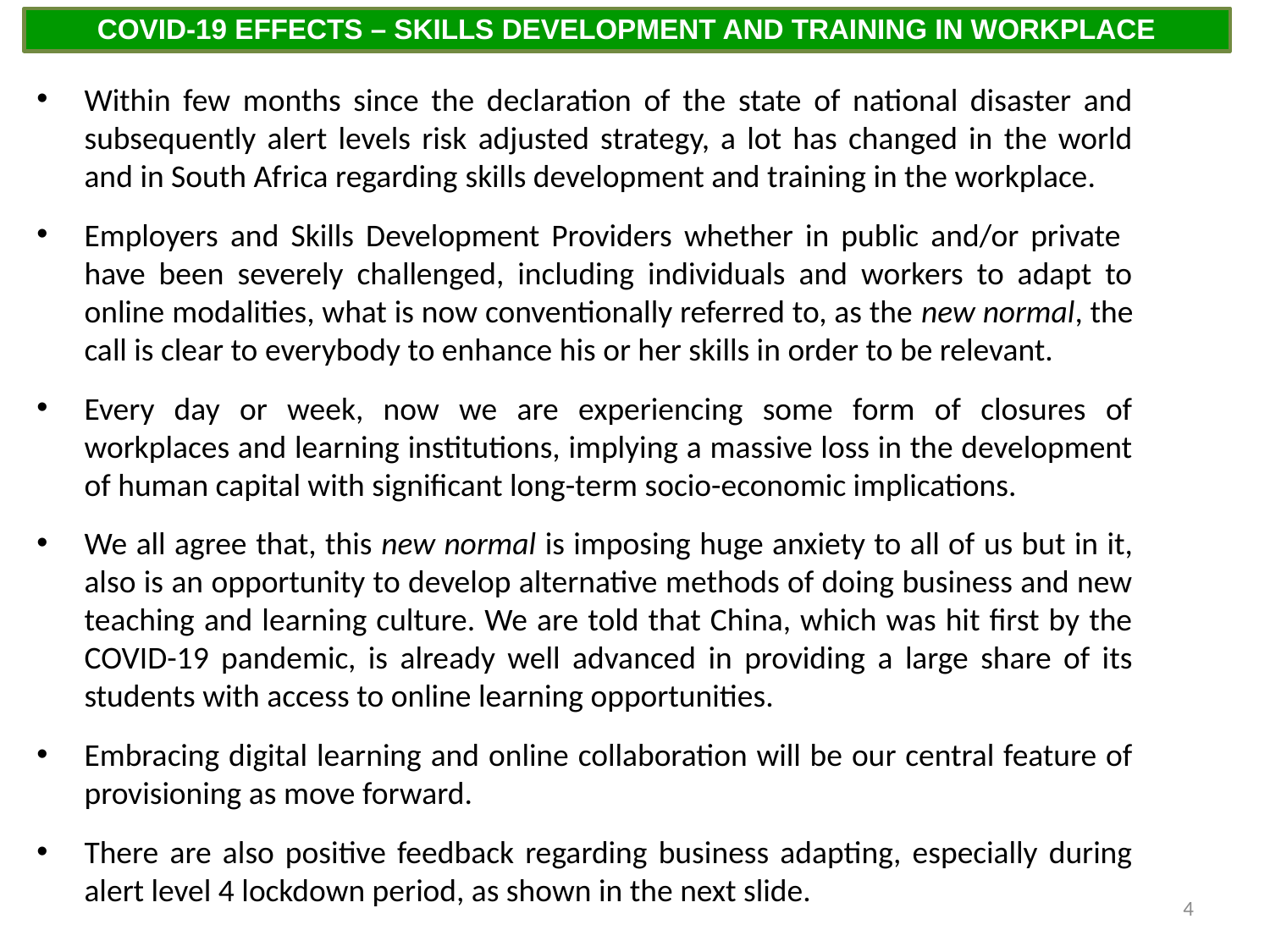

COVID-19 EFFECTS – SKILLS DEVELOPMENT AND TRAINING IN WORKPLACE
Within few months since the declaration of the state of national disaster and subsequently alert levels risk adjusted strategy, a lot has changed in the world and in South Africa regarding skills development and training in the workplace.
Employers and Skills Development Providers whether in public and/or private  have been severely challenged, including individuals and workers to adapt to online modalities, what is now conventionally referred to, as the new normal, the call is clear to everybody to enhance his or her skills in order to be relevant.
Every day or week, now we are experiencing some form of closures of workplaces and learning institutions, implying a massive loss in the development of human capital with significant long-term socio-economic implications.
We all agree that, this new normal is imposing huge anxiety to all of us but in it, also is an opportunity to develop alternative methods of doing business and new teaching and learning culture. We are told that China, which was hit first by the COVID-19 pandemic, is already well advanced in providing a large share of its students with access to online learning opportunities.
Embracing digital learning and online collaboration will be our central feature of provisioning as move forward.
There are also positive feedback regarding business adapting, especially during alert level 4 lockdown period, as shown in the next slide.
4